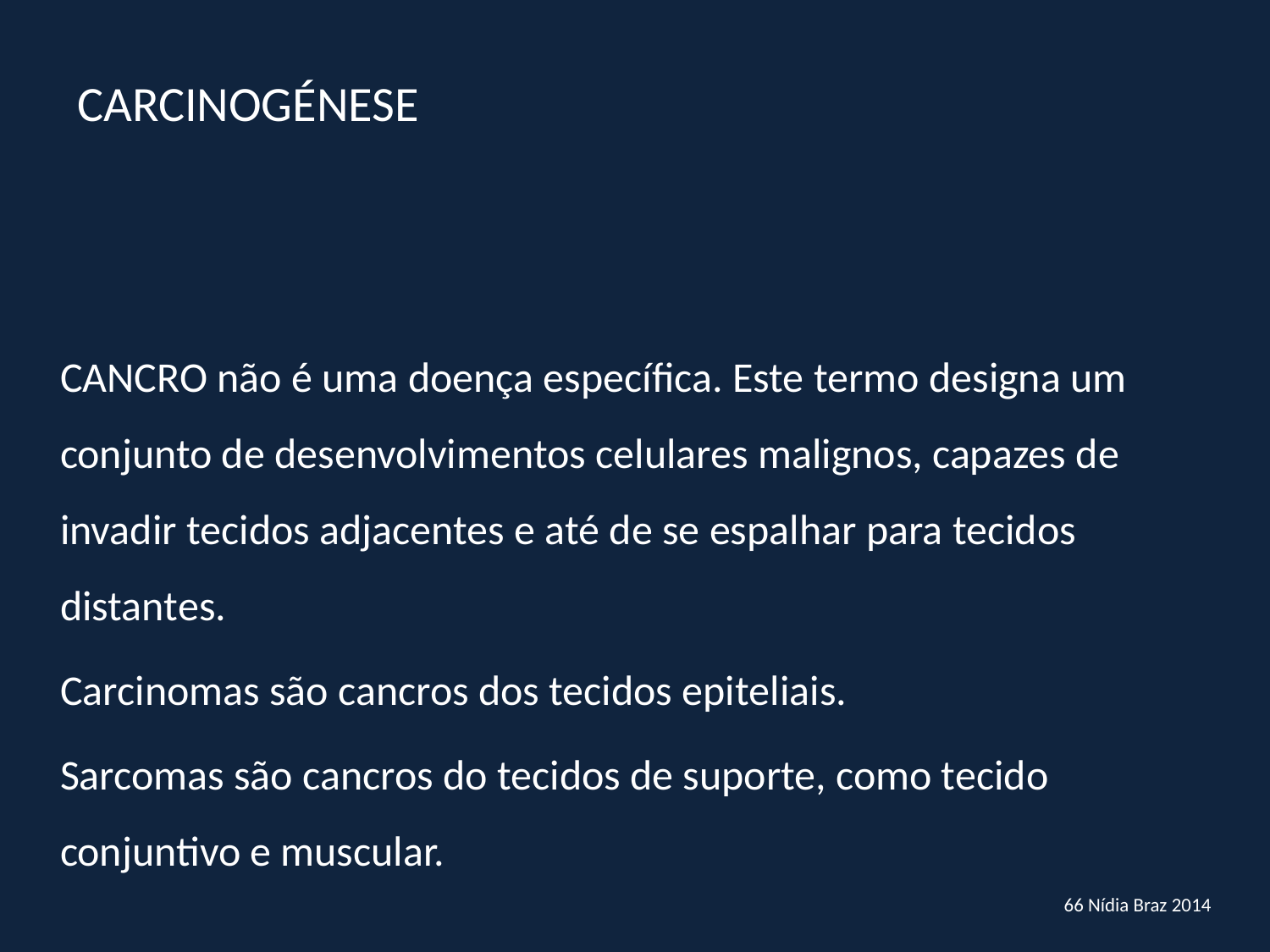

CARCINOGÉNESE
	CANCRO não é uma doença específica. Este termo designa um conjunto de desenvolvimentos celulares malignos, capazes de invadir tecidos adjacentes e até de se espalhar para tecidos distantes.
	Carcinomas são cancros dos tecidos epiteliais.
	Sarcomas são cancros do tecidos de suporte, como tecido conjuntivo e muscular.
66 Nídia Braz 2014